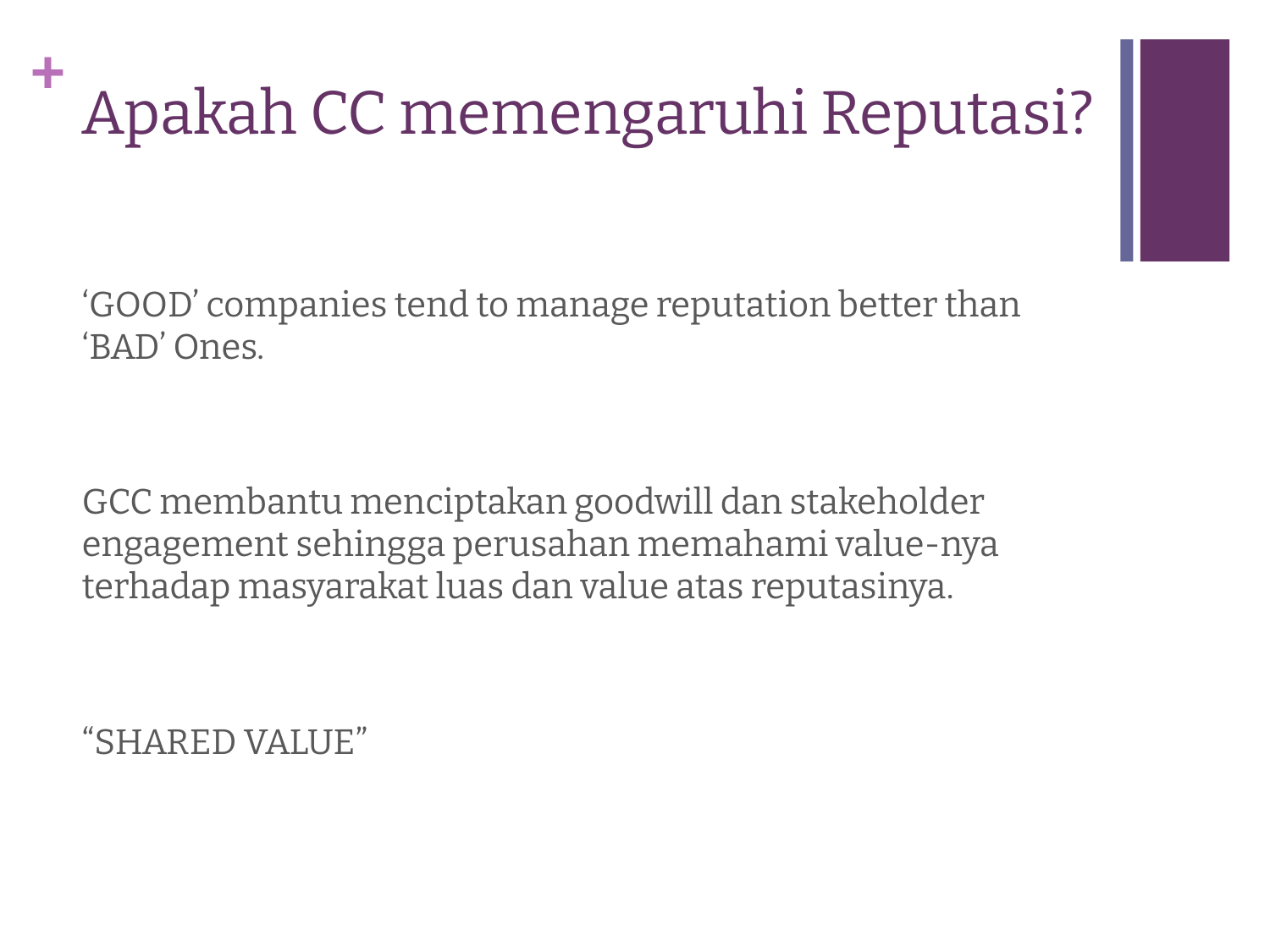

# Apakah CC memengaruhi Reputasi?
‘GOOD’ companies tend to manage reputation better than ‘BAD’ Ones.

GCC membantu menciptakan goodwill dan stakeholder engagement sehingga perusahan memahami value-nya terhadap masyarakat luas dan value atas reputasinya.

“SHARED VALUE”